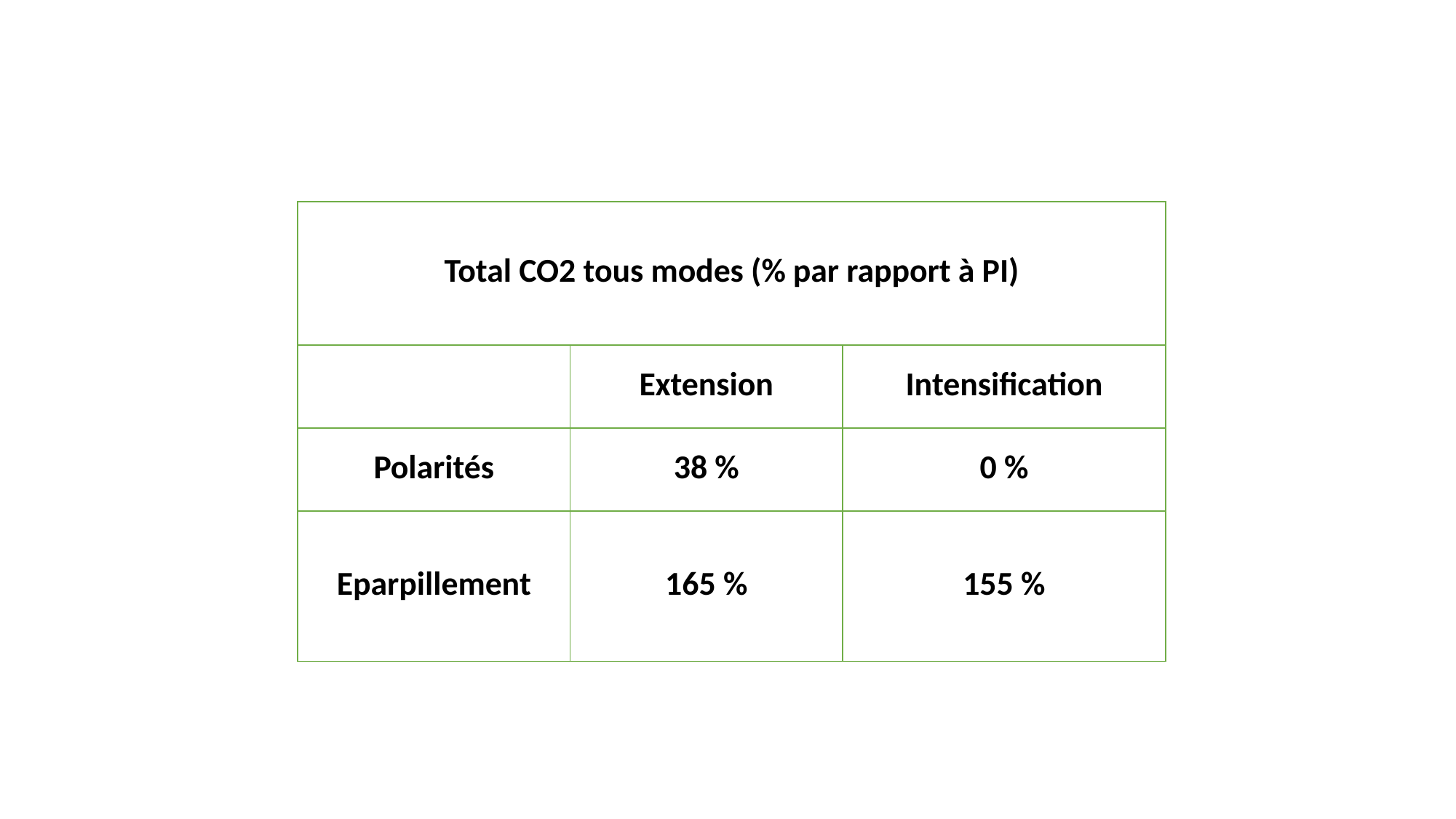

# Simulation carré OL (nouvelle population)
| Total CO2 tous modes (% par rapport à PI) |  |  |
| --- | --- | --- |
|  | Extension | Intensification |
| Polarités | 38 % | 0 % |
| Eparpillement | 165 % | 155 % |